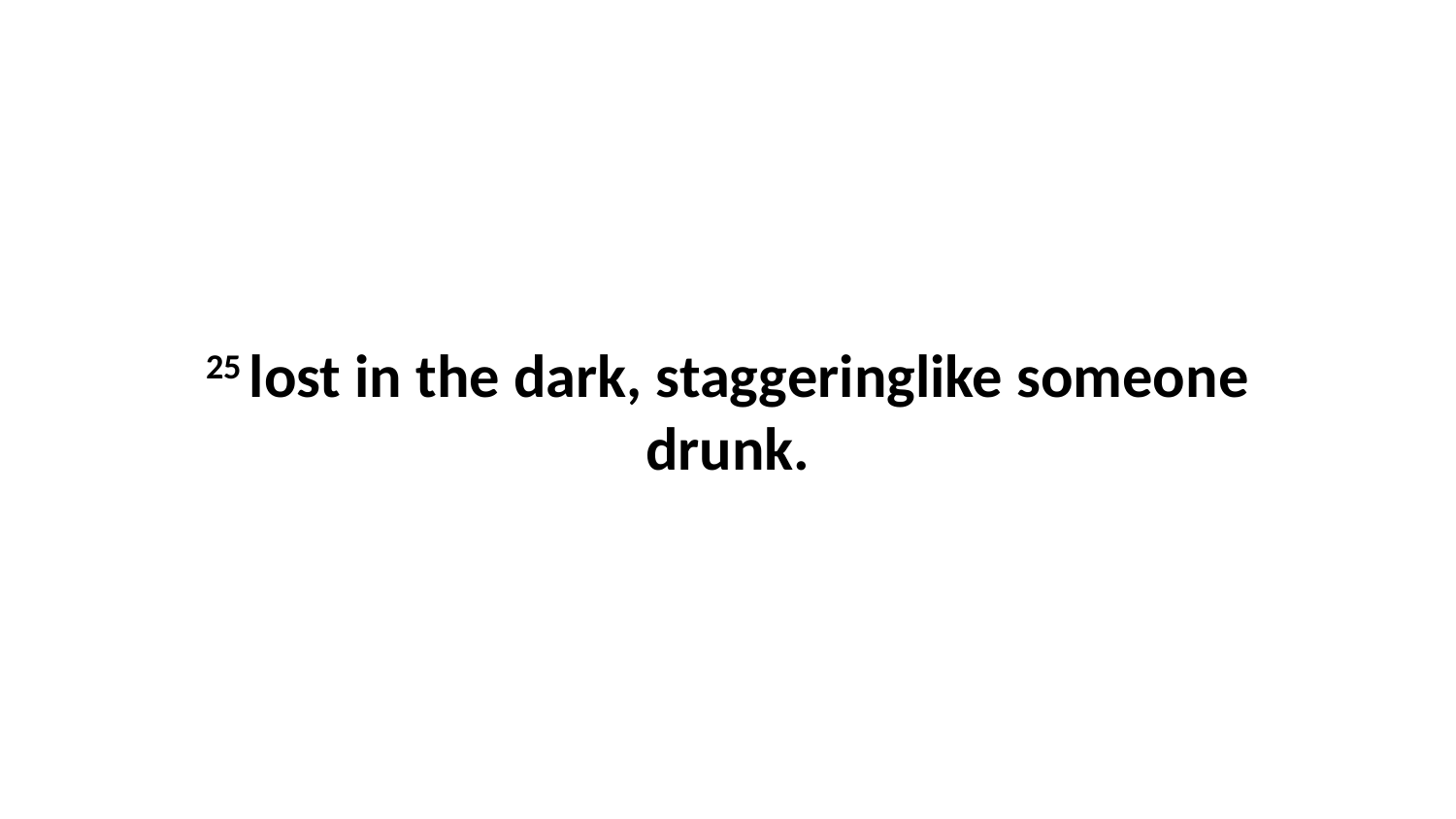

25 lost in the dark, staggeringlike someone drunk.